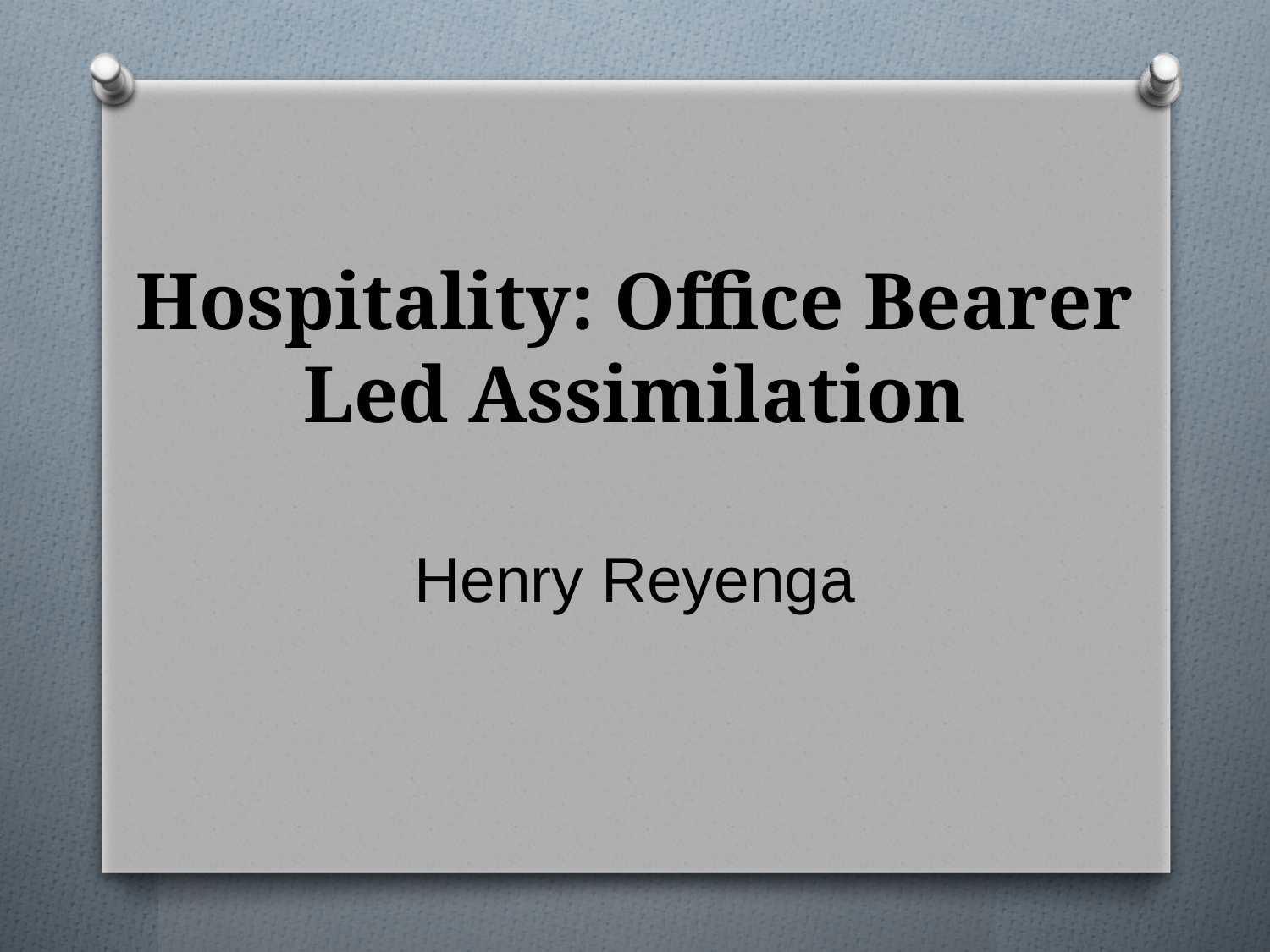

# Hospitality: Office Bearer Led Assimilation
Henry Reyenga